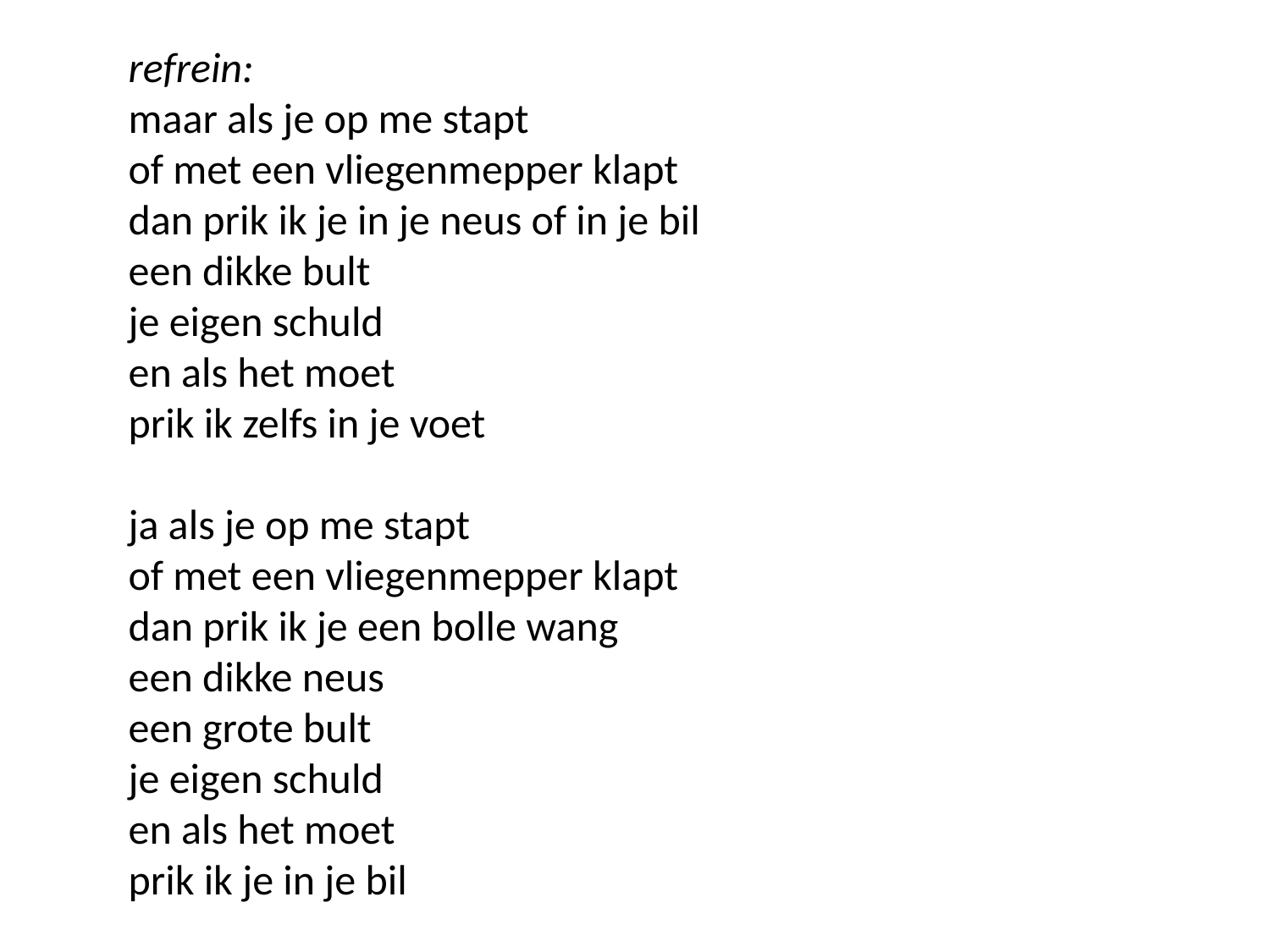

refrein:
	maar als je op me stapt
	of met een vliegenmepper klapt
	dan prik ik je in je neus of in je bil
	een dikke bult
	je eigen schuld
	en als het moet
	prik ik zelfs in je voet

	ja als je op me stapt
	of met een vliegenmepper klapt
	dan prik ik je een bolle wang
	een dikke neus
	een grote bult
	je eigen schuld
	en als het moet
	prik ik je in je bil